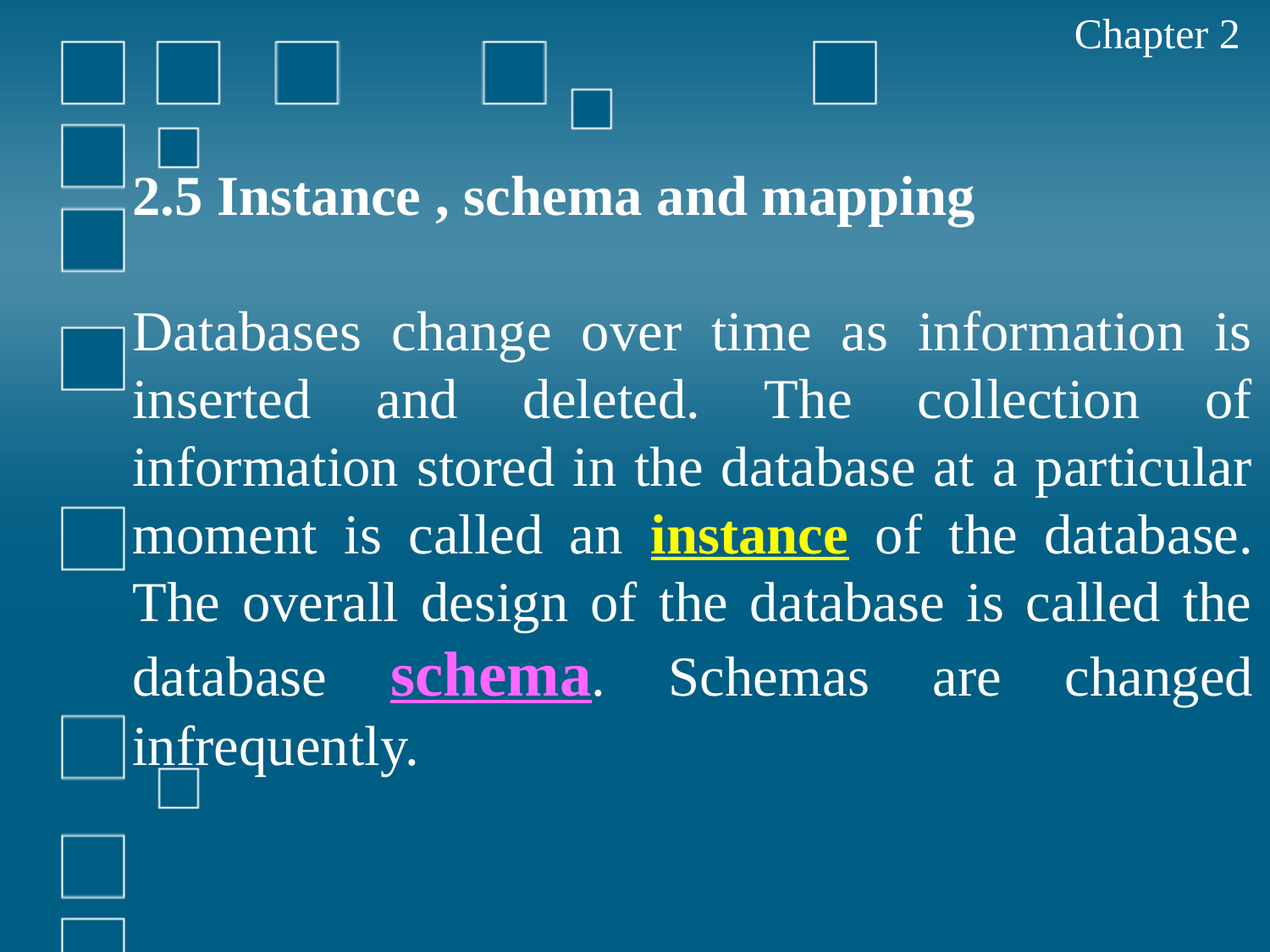

Chapter 2
2.5 Instance , schema and mapping

Databases change over time as information is inserted and deleted. The collection of information stored in the database at a particular moment is called an instance of the database. The overall design of the database is called the database schema. Schemas are changed infrequently.